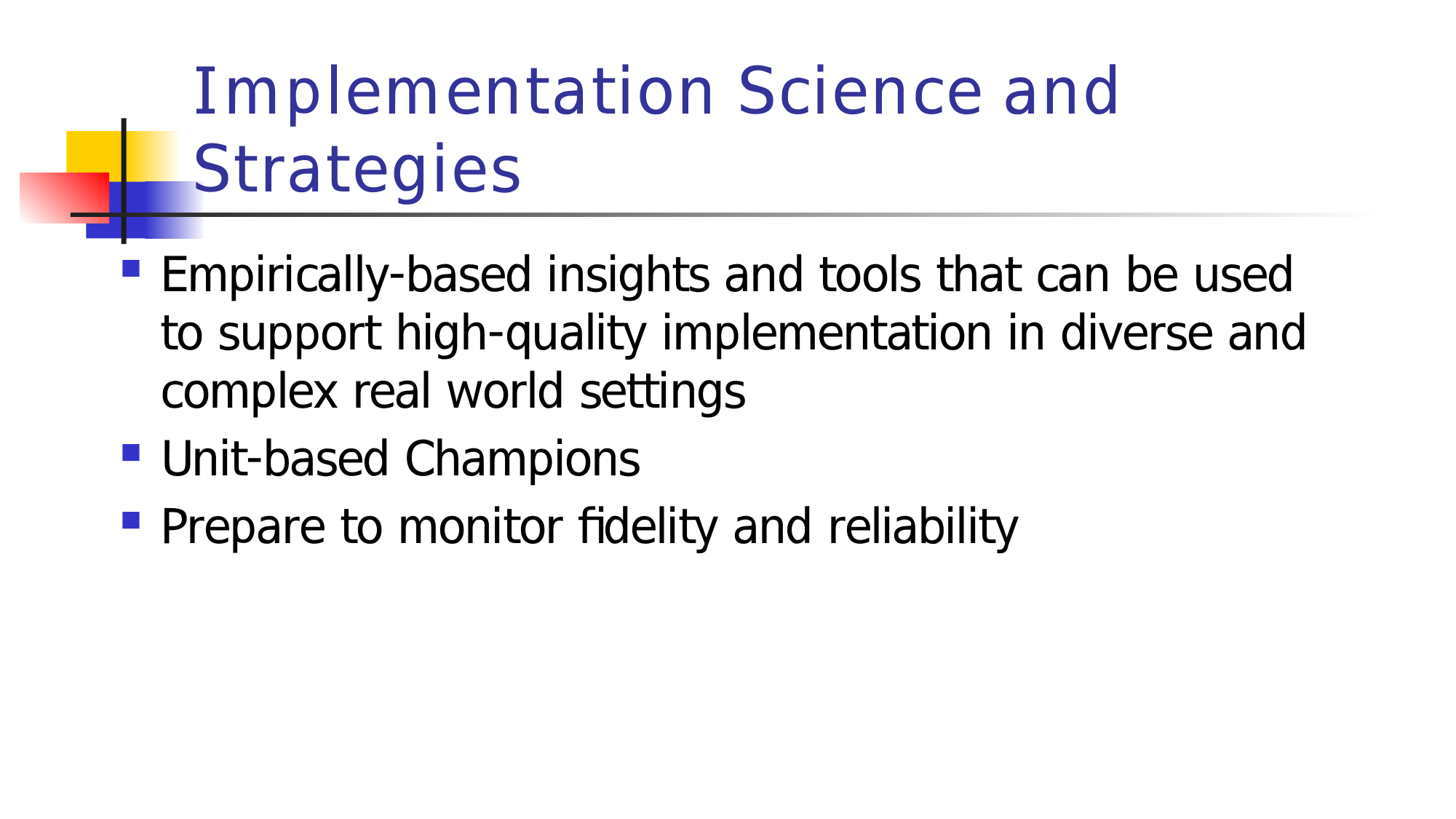

# Implementation Science and Strategies
Empirically-based insights and tools that can be used to support high-quality implementation in diverse and complex real world settings
Unit-based Champions
Prepare to monitor fidelity and reliability